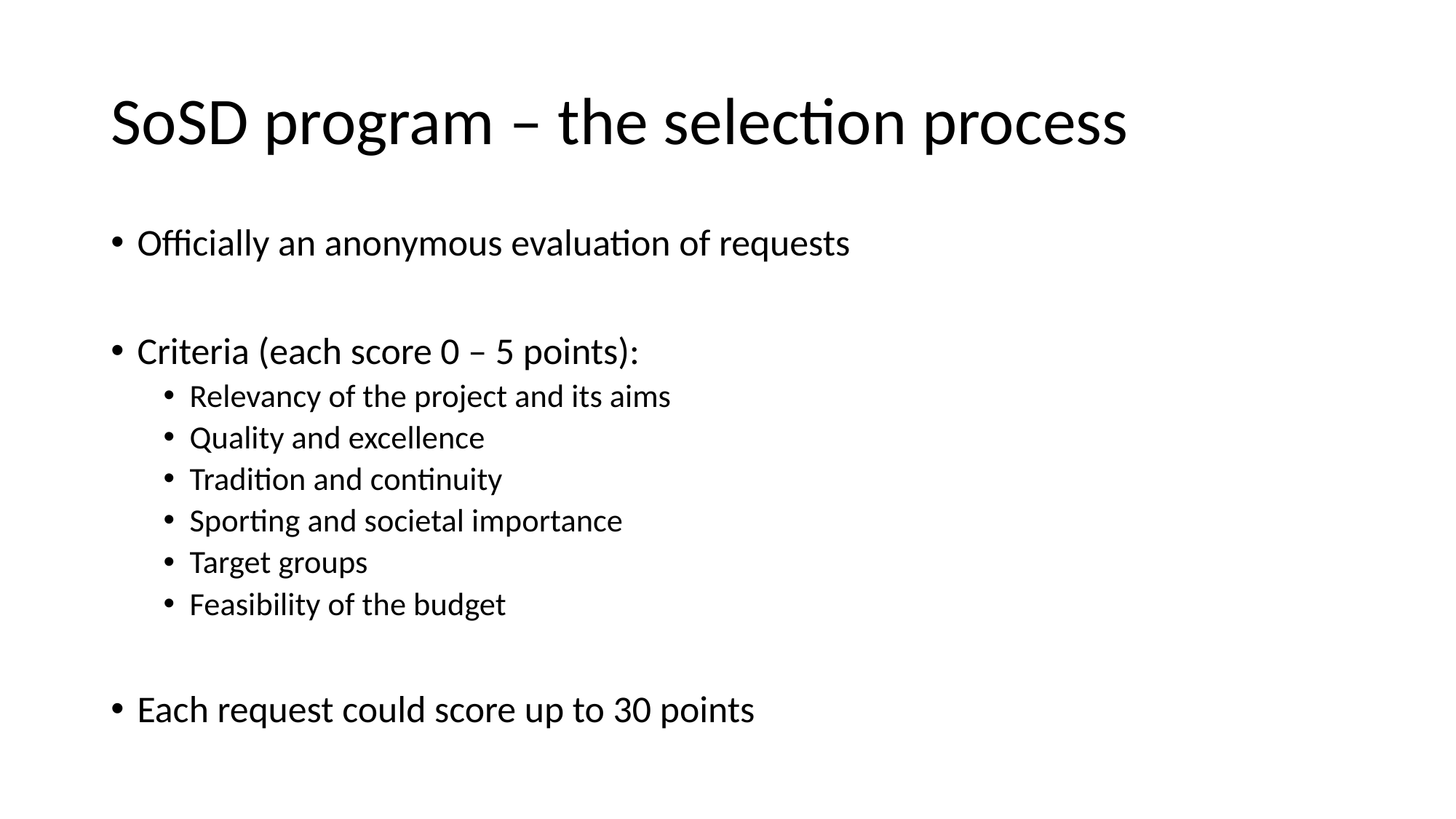

# SoSD program – the selection process
Officially an anonymous evaluation of requests

Criteria (each score 0 – 5 points):
Relevancy of the project and its aims
Quality and excellence
Tradition and continuity
Sporting and societal importance
Target groups
Feasibility of the budget

Each request could score up to 30 points